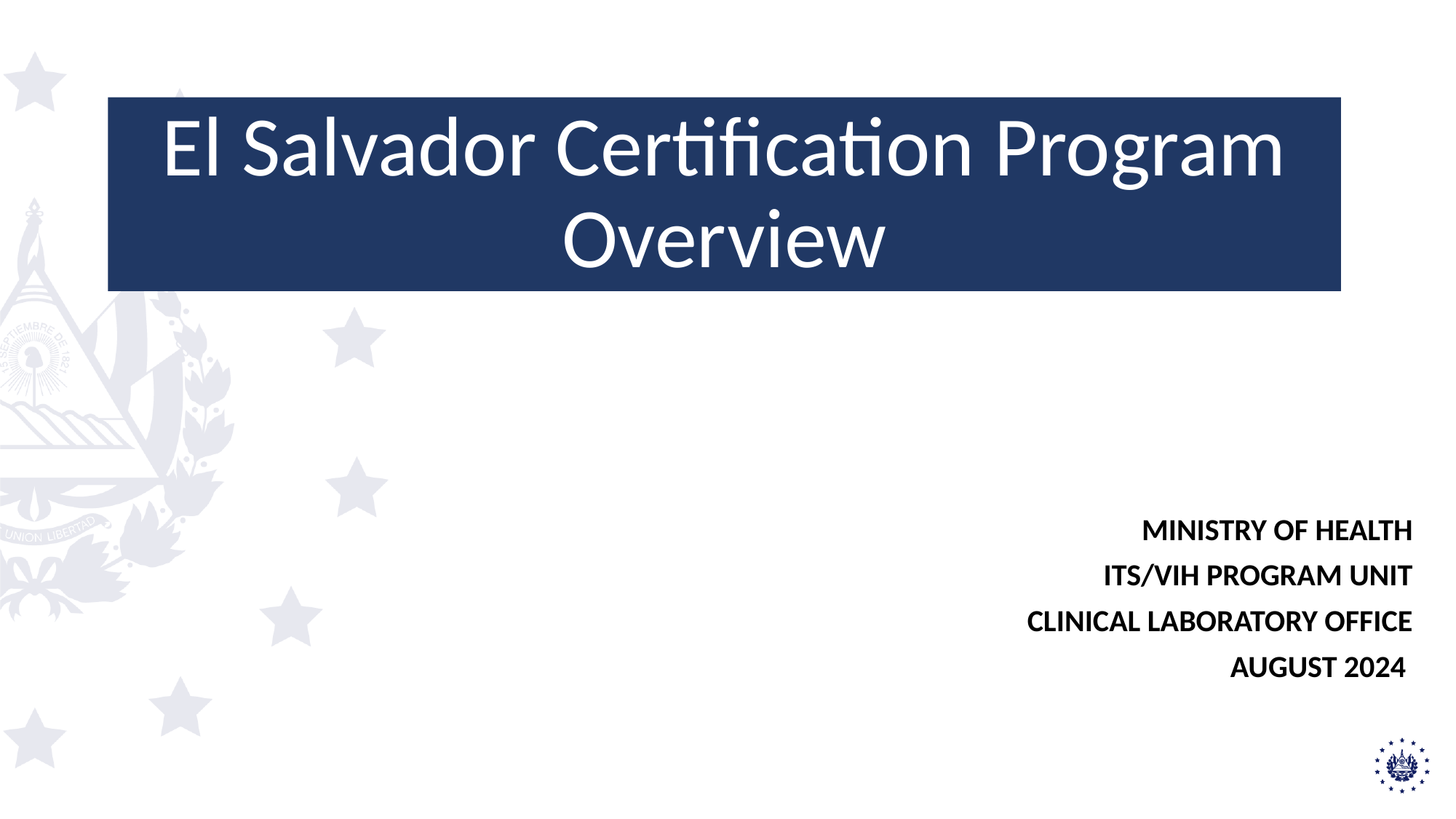

# El Salvador Certification Program Overview
MINISTRY OF HEALTH
ITS/VIH PROGRAM UNIT
CLINICAL LABORATORY OFFICE
AUGUST 2024